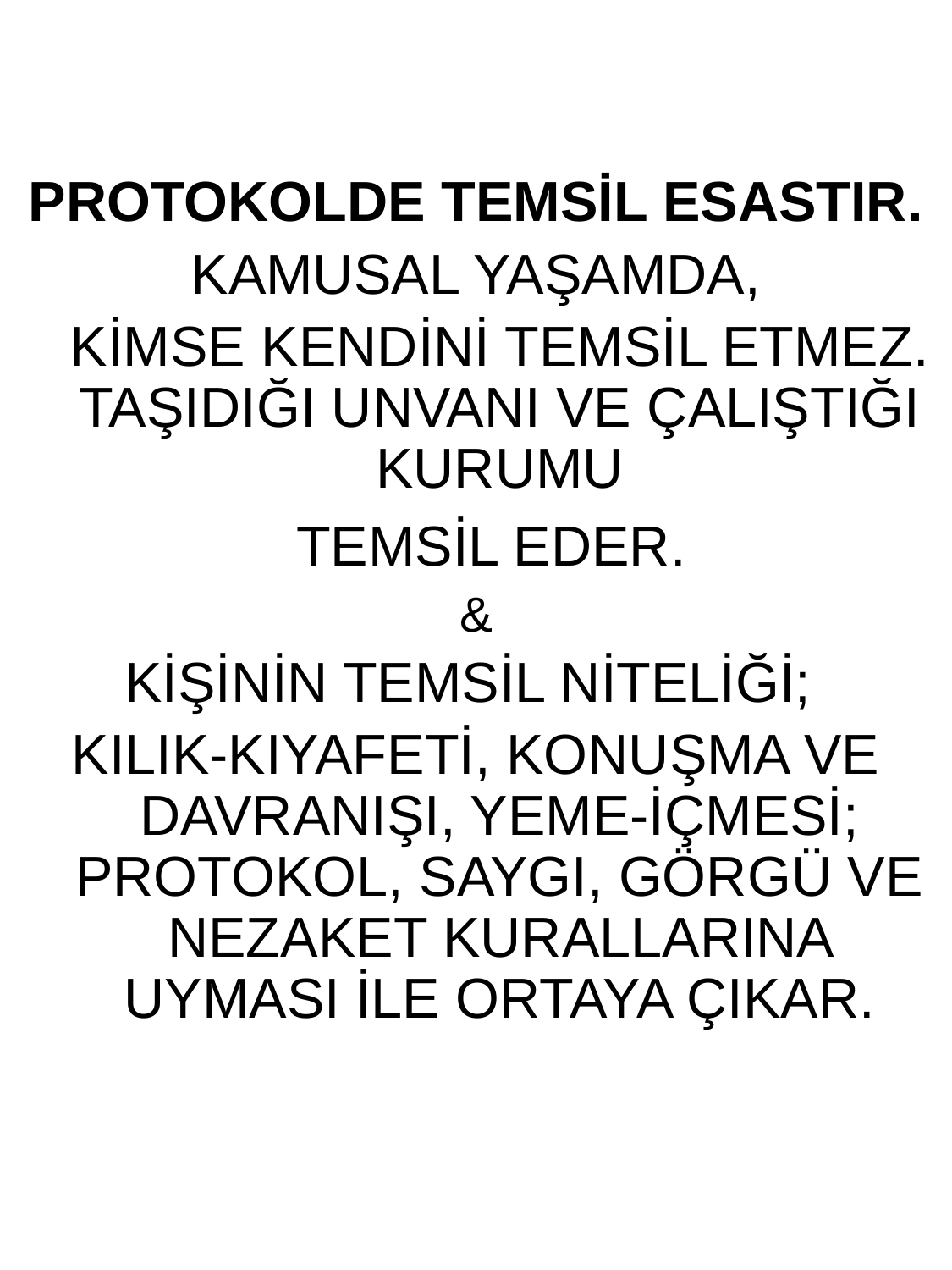

PROTOKOLDE TEMSİL ESASTIR.
KAMUSAL YAŞAMDA,
	KİMSE KENDİNİ TEMSİL ETMEZ. TAŞIDIĞI UNVANI VE ÇALIŞTIĞI KURUMU
	TEMSİL EDER.
&
KİŞİNİN TEMSİL NİTELİĞİ;
KILIK-KIYAFETİ, KONUŞMA VE DAVRANIŞI, YEME-İÇMESİ; PROTOKOL, SAYGI, GÖRGÜ VE NEZAKET KURALLARINA UYMASI İLE ORTAYA ÇIKAR.